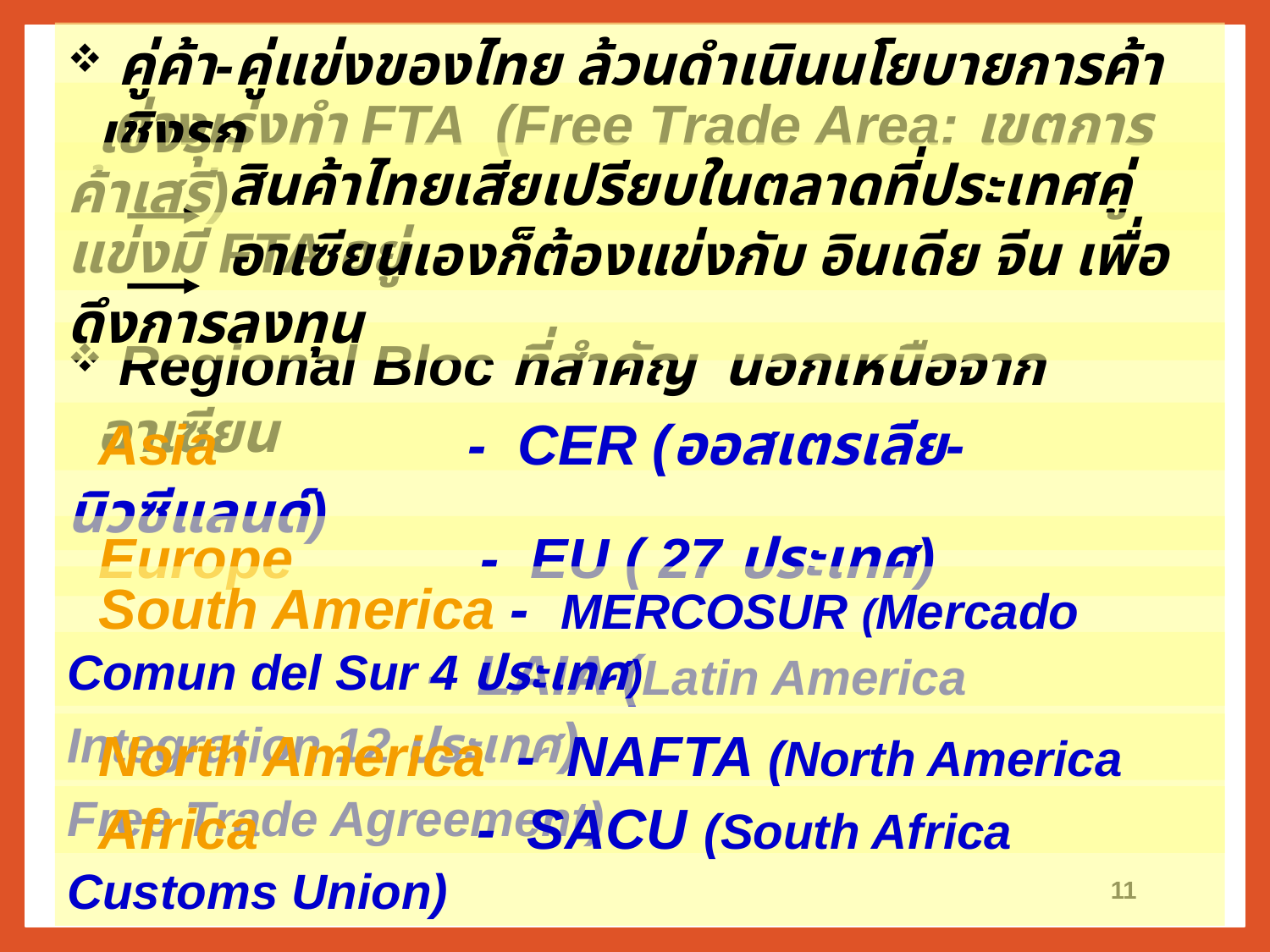

คู่ค้า-คู่แข่งของไทย ล้วนดำเนินนโยบายการค้าเชิงรุก
   ต่างเร่งทำ FTA  (Free Trade Area: เขตการค้าเสรี)
           สินค้าไทยเสียเปรียบในตลาดที่ประเทศคู่แข่งมี FTA อยู่

           อาเซียนเองก็ต้องแข่งกับ อินเดีย จีน เพื่อดึงการลงทุน

 Regional Bloc ที่สำคัญ  นอกเหนือจากอาเซียน
  Asia                -  CER (ออสเตรเลีย-นิวซีแลนด์)
  Europe            -  EU ( 27 ประเทศ)
  South America -  MERCOSUR (Mercado Comun del Sur 4 ประเทศ)
                       -  LAIA (Latin America Integration 12 ประเทศ)
  North America  -  NAFTA (North America Free Trade Agreement)
  Africa              -  SACU (South Africa Customs Union)
11